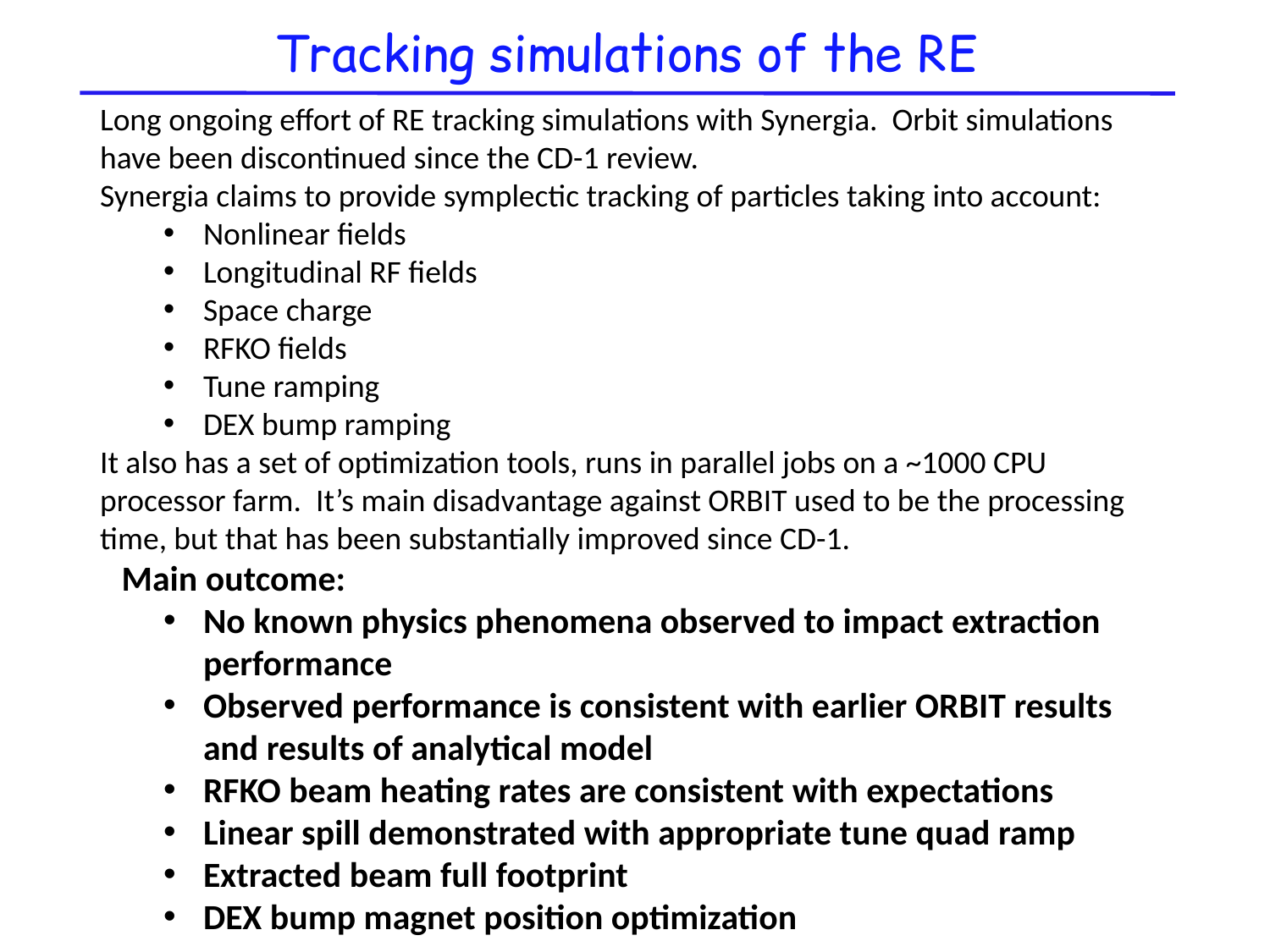

Tracking simulations of the RE
Long ongoing effort of RE tracking simulations with Synergia.  Orbit simulations have been discontinued since the CD-1 review.
Synergia claims to provide symplectic tracking of particles taking into account:
Nonlinear fields
Longitudinal RF fields
Space charge
RFKO fields
Tune ramping
DEX bump ramping
It also has a set of optimization tools, runs in parallel jobs on a ~1000 CPU processor farm.  It’s main disadvantage against ORBIT used to be the processing time, but that has been substantially improved since CD-1.
   Main outcome:
No known physics phenomena observed to impact extraction performance
Observed performance is consistent with earlier ORBIT results and results of analytical model
RFKO beam heating rates are consistent with expectations
Linear spill demonstrated with appropriate tune quad ramp
Extracted beam full footprint
DEX bump magnet position optimization